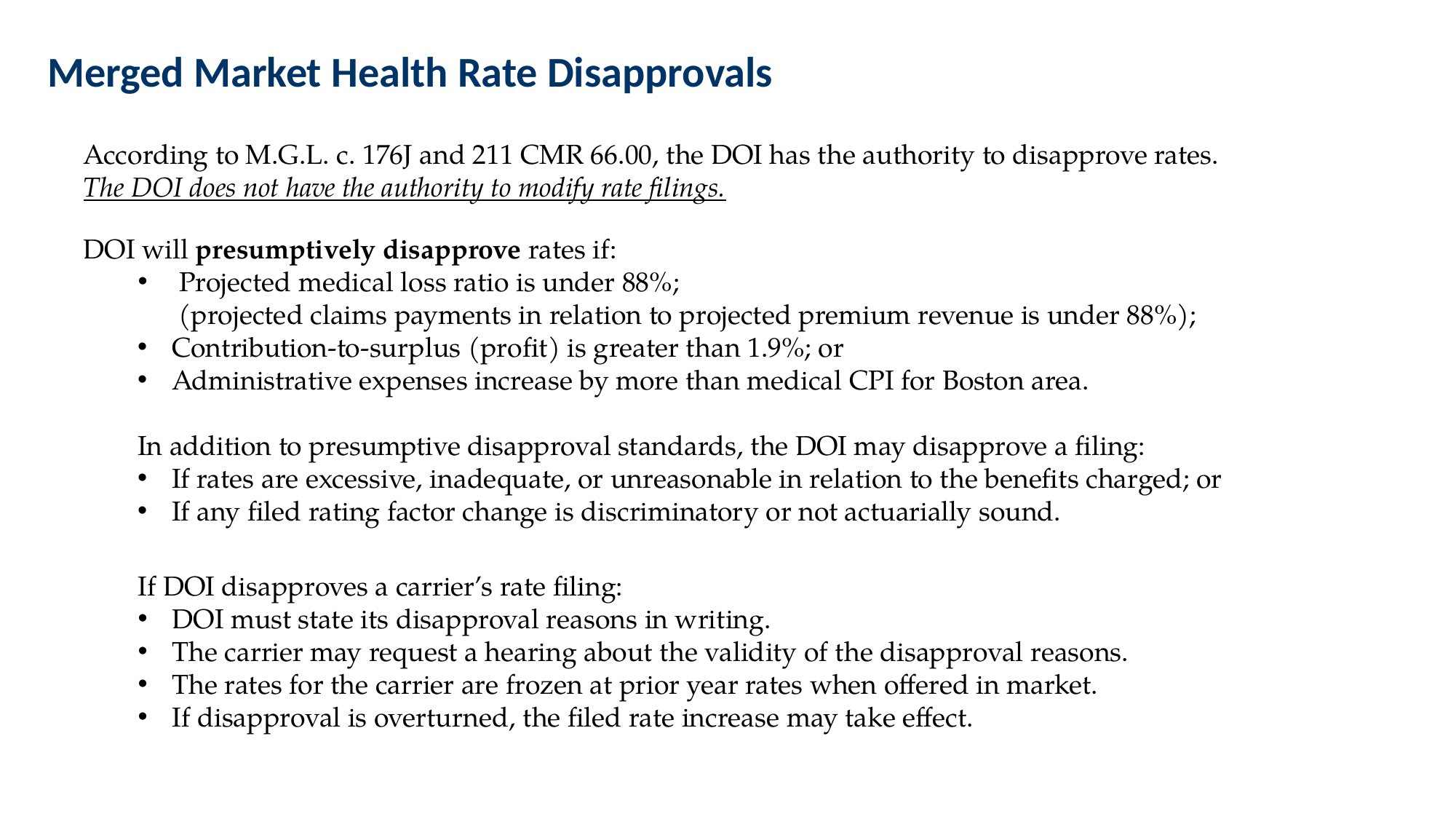

# Merged Market Health Rate Disapprovals
According to M.G.L. c. 176J and 211 CMR 66.00, the DOI has the authority to disapprove rates.
The DOI does not have the authority to modify rate filings.

DOI will presumptively disapprove rates if:
Projected medical loss ratio is under 88%;
(projected claims payments in relation to projected premium revenue is under 88%);
Contribution-to-surplus (profit) is greater than 1.9%; or
Administrative expenses increase by more than medical CPI for Boston area.

In addition to presumptive disapproval standards, the DOI may disapprove a filing:
If rates are excessive, inadequate, or unreasonable in relation to the benefits charged; or
If any filed rating factor change is discriminatory or not actuarially sound.

If DOI disapproves a carrier’s rate filing:
DOI must state its disapproval reasons in writing.
The carrier may request a hearing about the validity of the disapproval reasons.
The rates for the carrier are frozen at prior year rates when offered in market.
If disapproval is overturned, the filed rate increase may take effect.